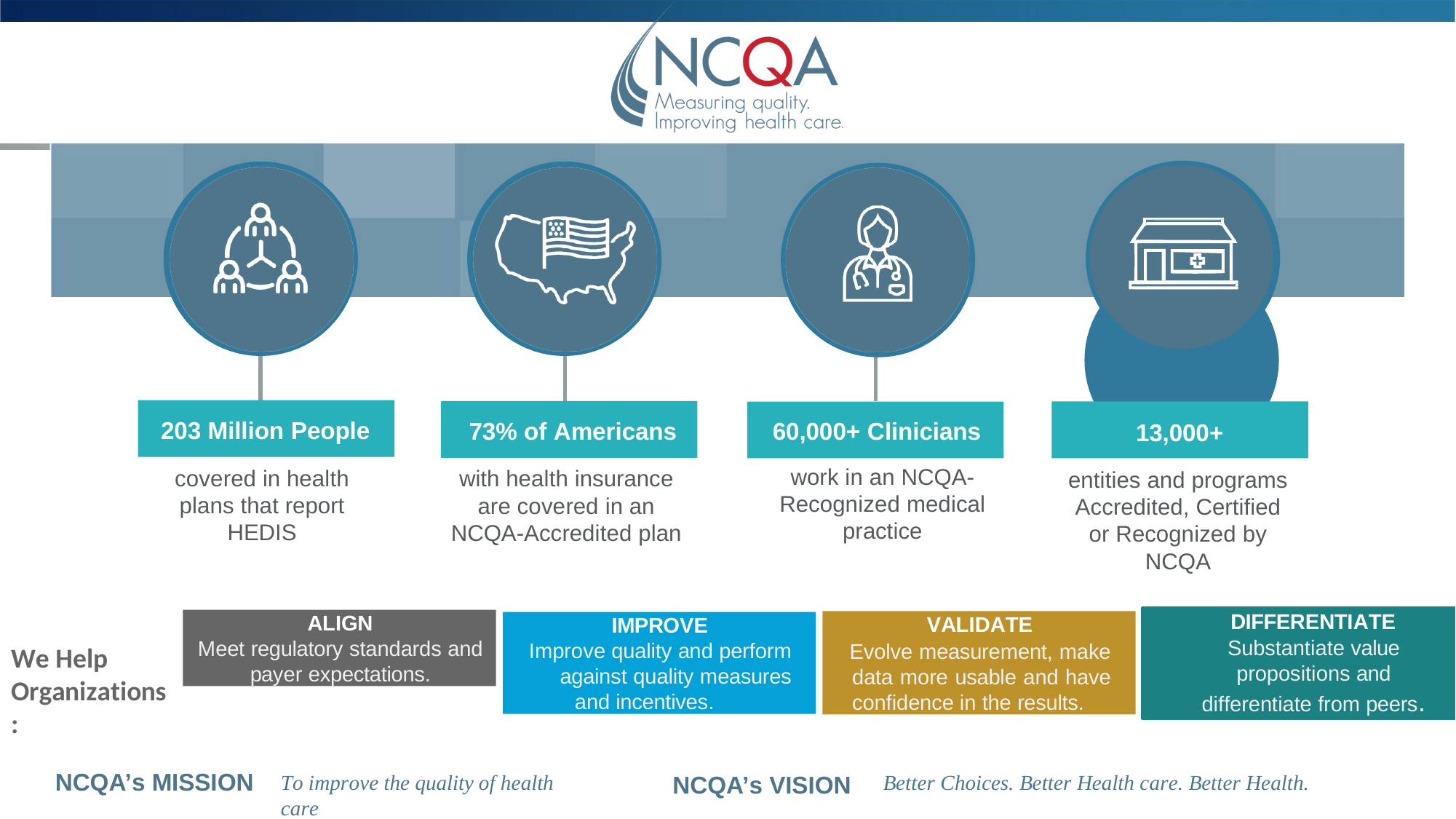

203 Million People
73% of Americans
60,000+ Clinicians
13,000+
work in an NCQA- Recognized medical practice
covered in health plans that report HEDIS
with health insurance are covered in an NCQA-Accredited plan
entities and programs Accredited, Certified
or Recognized by NCQA
DIFFERENTIATE
Substantiate value propositions and differentiate from peers.
ALIGN
Meet regulatory standards and payer expectations.
VALIDATE
Evolve measurement, make data more usable and have confidence in the results.
IMPROVE
Improve quality and perform against quality measures
and incentives.
We Help Organizations:
NCQA’s MISSION
Better Choices. Better Health care. Better Health.
To improve the quality of health care
NCQA’s VISION